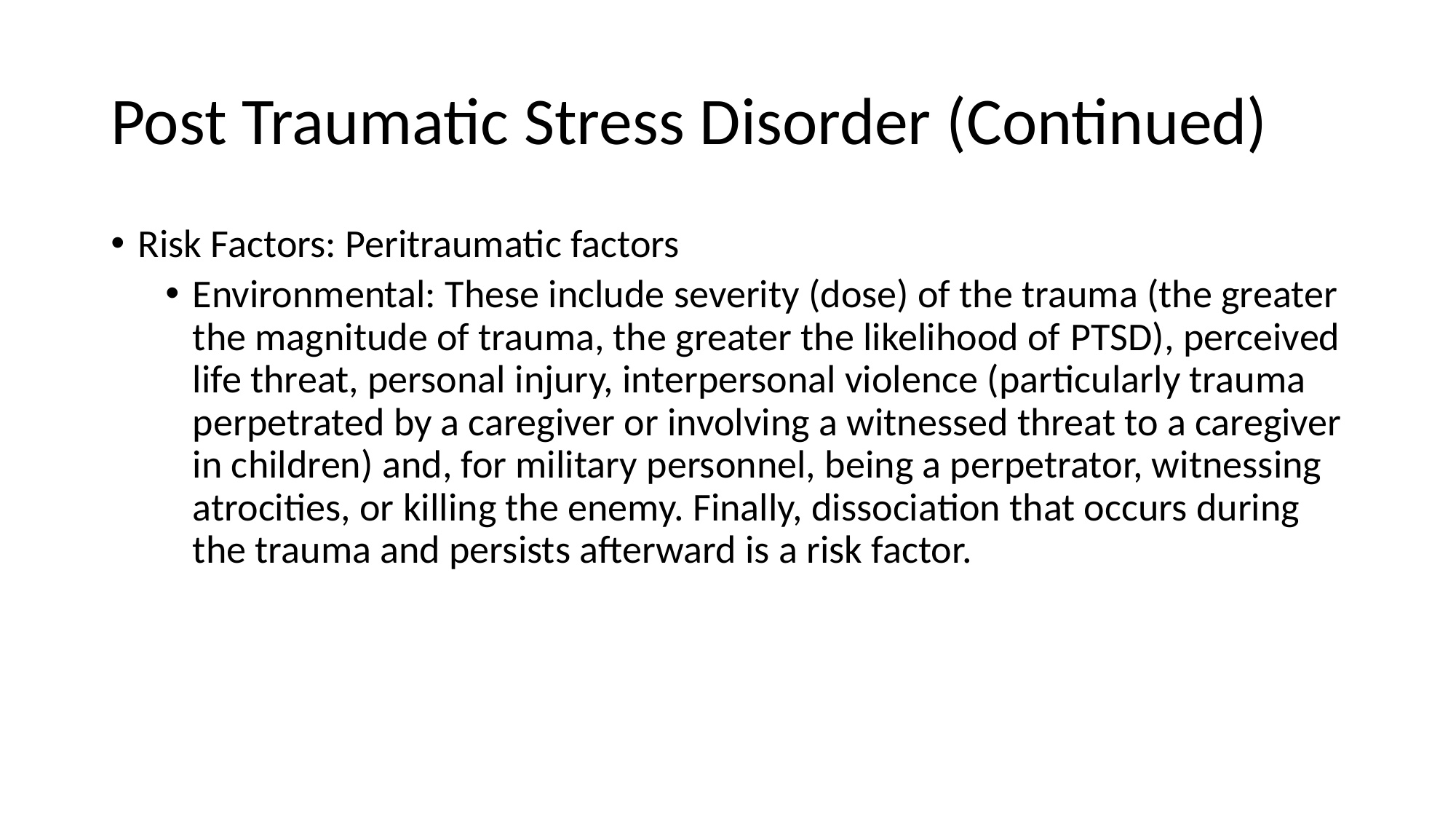

# Post Traumatic Stress Disorder (Continued)
Risk Factors: Peritraumatic factors
Environmental: These include severity (dose) of the trauma (the greater the magnitude of trauma, the greater the likelihood of PTSD), perceived life threat, personal injury, interpersonal violence (particularly trauma perpetrated by a caregiver or involving a witnessed threat to a caregiver in children) and, for military personnel, being a perpetrator, witnessing atrocities, or killing the enemy. Finally, dissociation that occurs during the trauma and persists afterward is a risk factor.